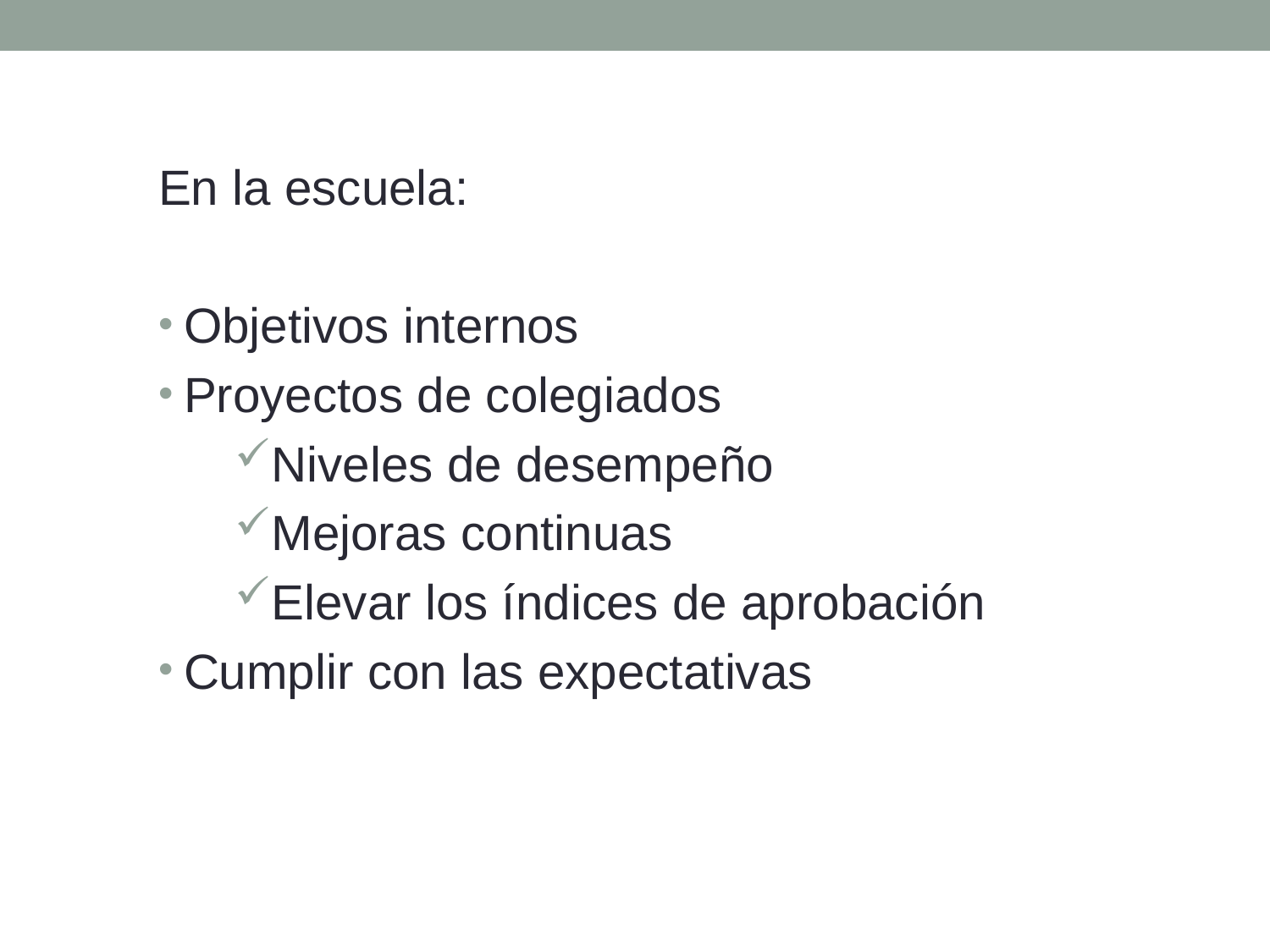

En la escuela:

Objetivos internos
Proyectos de colegiados
Niveles de desempeño
Mejoras continuas
Elevar los índices de aprobación
Cumplir con las expectativas